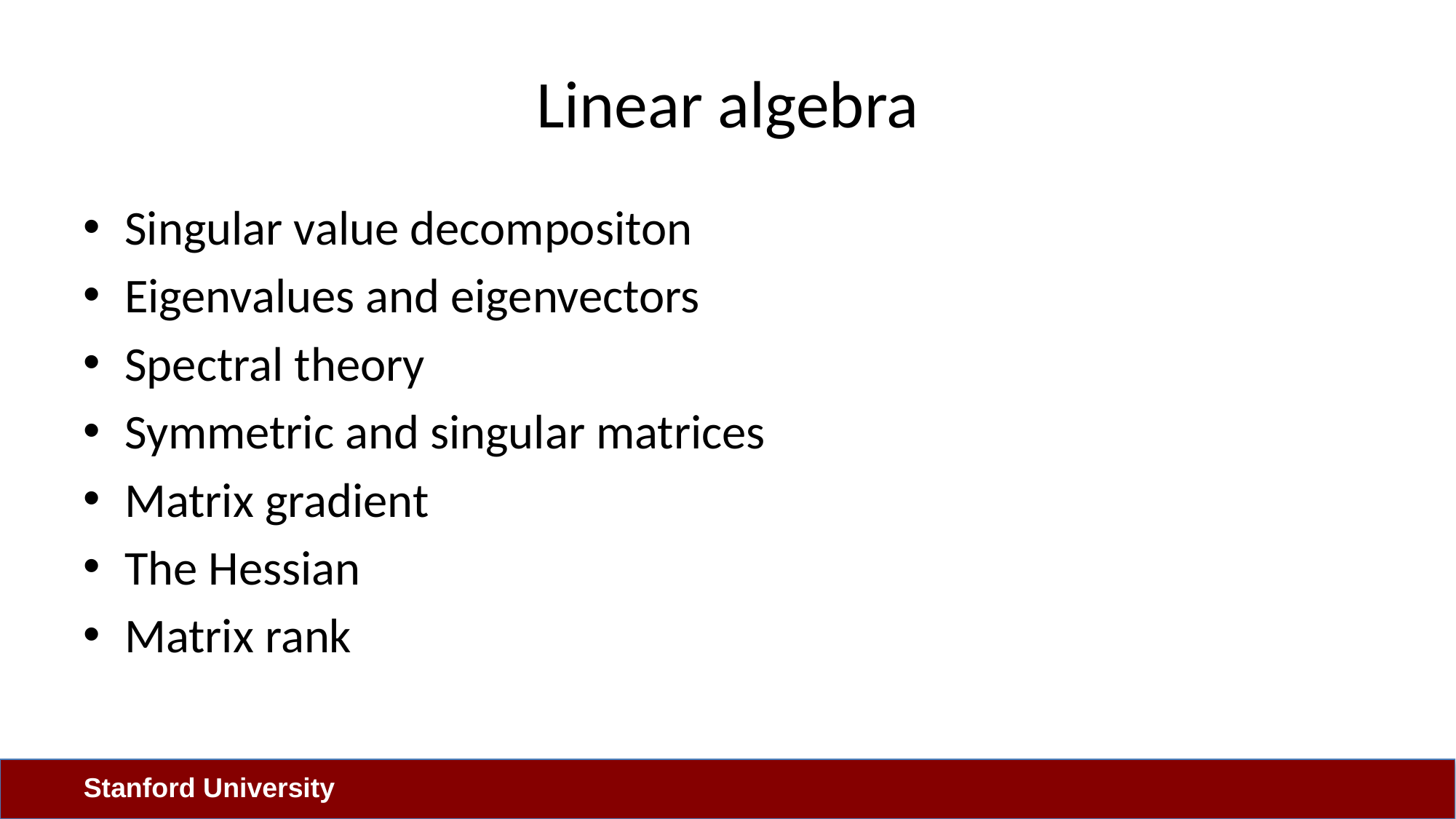

# Linear algebra
Singular value decompositon
Eigenvalues and eigenvectors
Spectral theory
Symmetric and singular matrices
Matrix gradient
The Hessian
Matrix rank